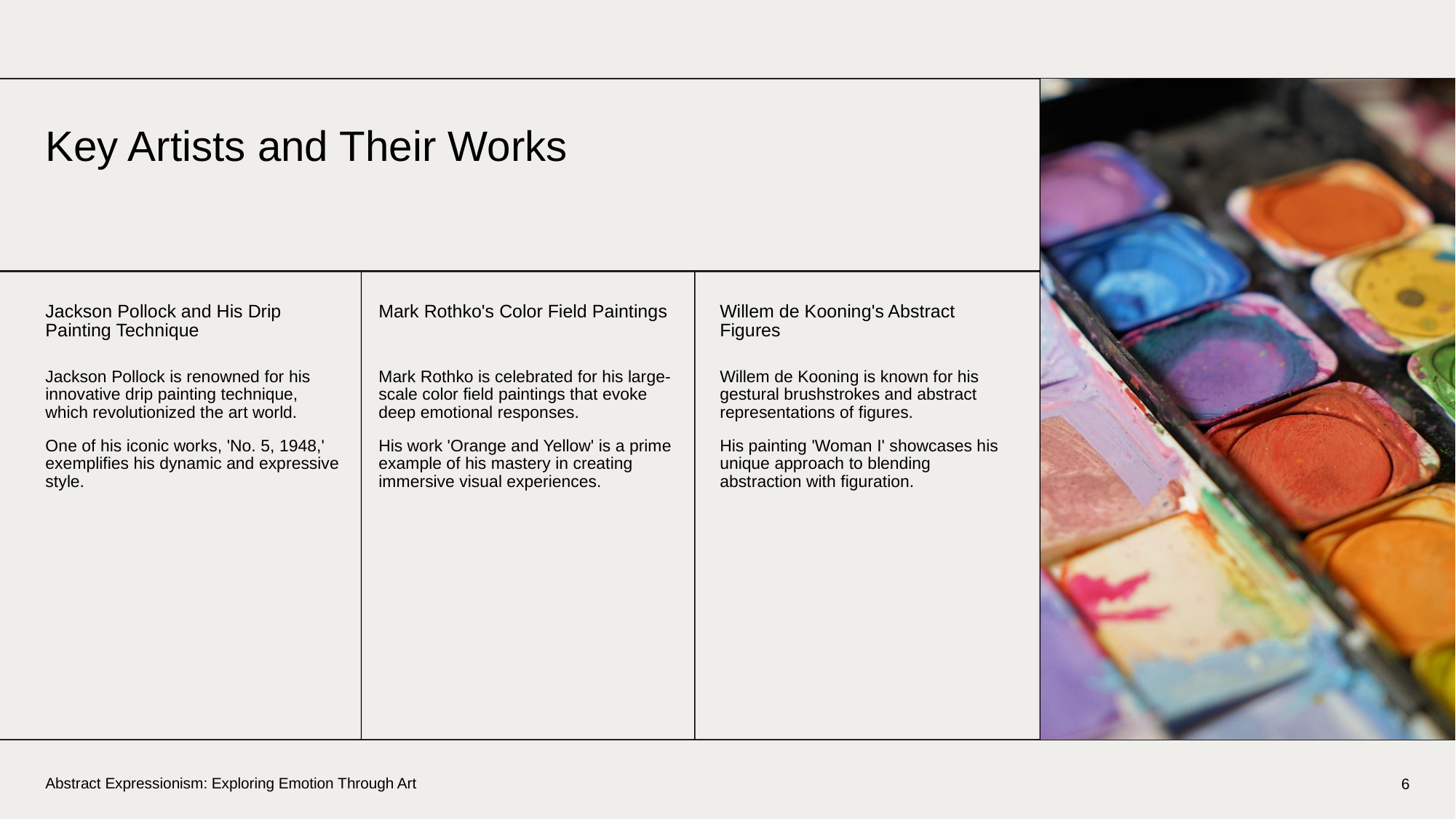

Key Artists and Their Works

Jackson Pollock and His Drip Painting Technique
Mark Rothko's Color Field Paintings
Willem de Kooning's Abstract Figures
Jackson Pollock is renowned for his innovative drip painting technique, which revolutionized the art world.
One of his iconic works, 'No. 5, 1948,' exemplifies his dynamic and expressive style.
Mark Rothko is celebrated for his large-scale color field paintings that evoke deep emotional responses.
His work 'Orange and Yellow' is a prime example of his mastery in creating immersive visual experiences.
Willem de Kooning is known for his gestural brushstrokes and abstract representations of figures.
His painting 'Woman I' showcases his unique approach to blending abstraction with figuration.

6
Abstract Expressionism: Exploring Emotion Through Art